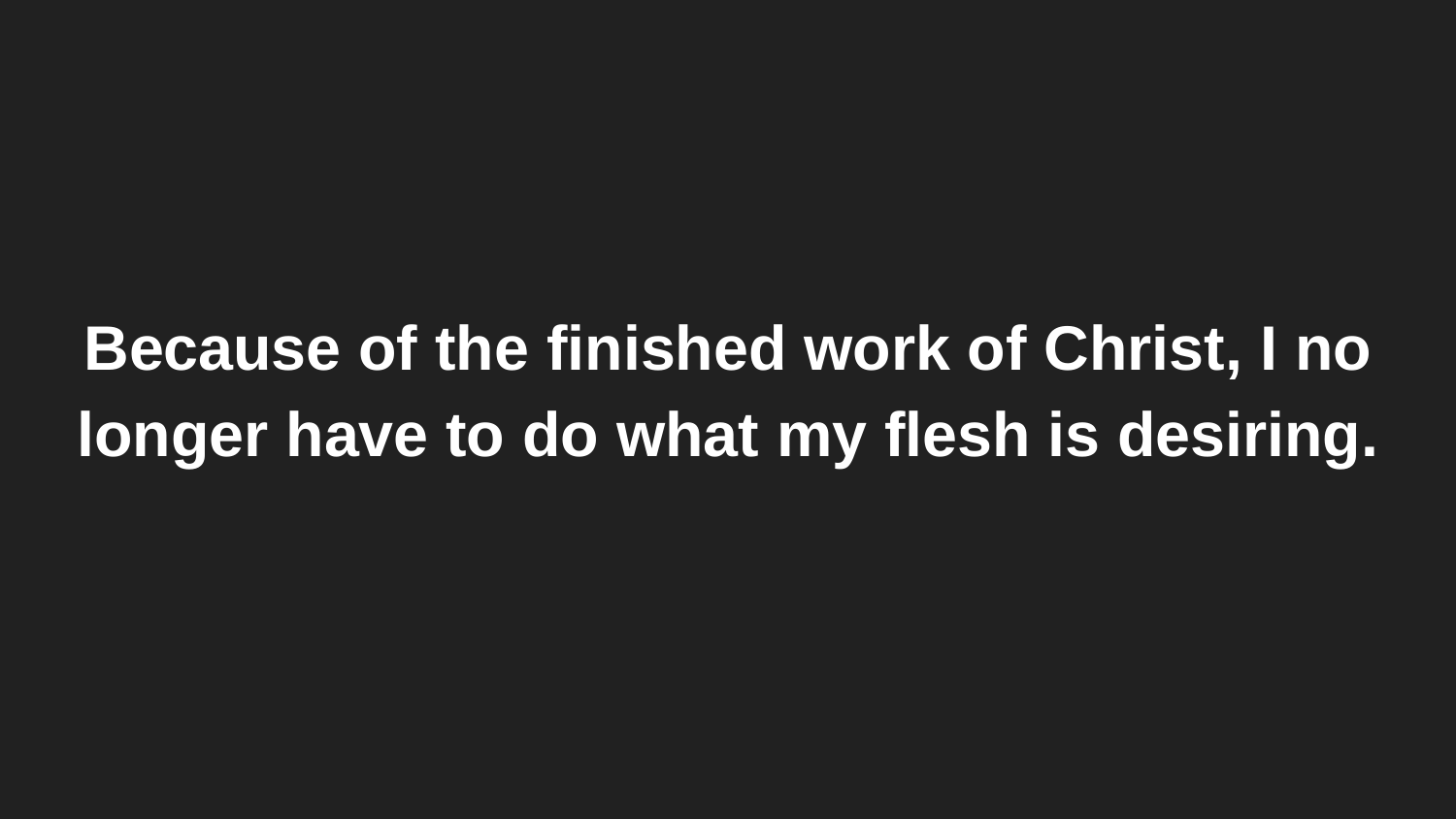

Because of the finished work of Christ, I no longer have to do what my flesh is desiring.